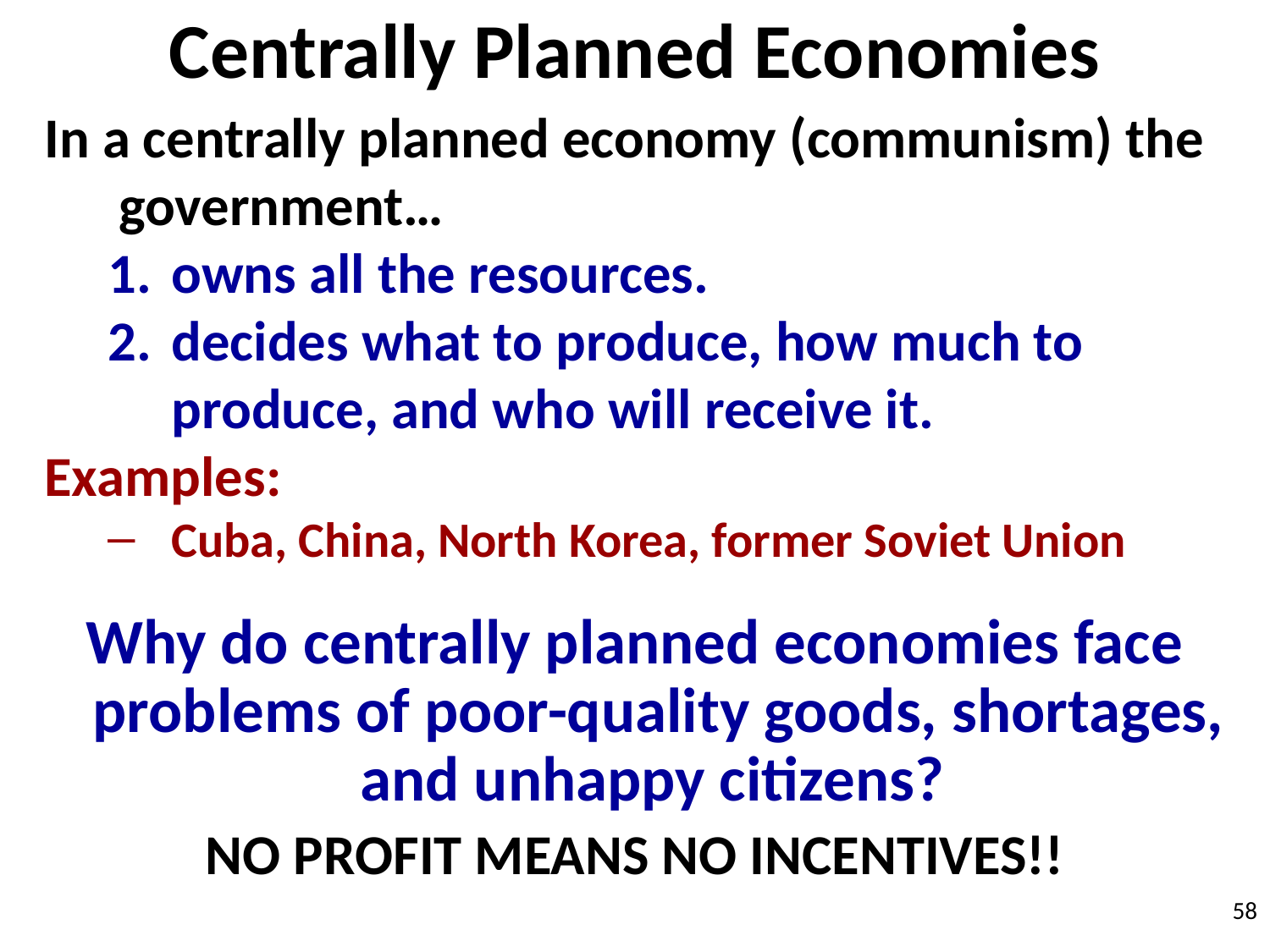

Centrally Planned Economies
In a centrally planned economy (communism) the government…
owns all the resources.
decides what to produce, how much to produce, and who will receive it.
Examples:
Cuba, China, North Korea, former Soviet Union
Why do centrally planned economies face problems of poor-quality goods, shortages, and unhappy citizens?
NO PROFIT MEANS NO INCENTIVES!!
58